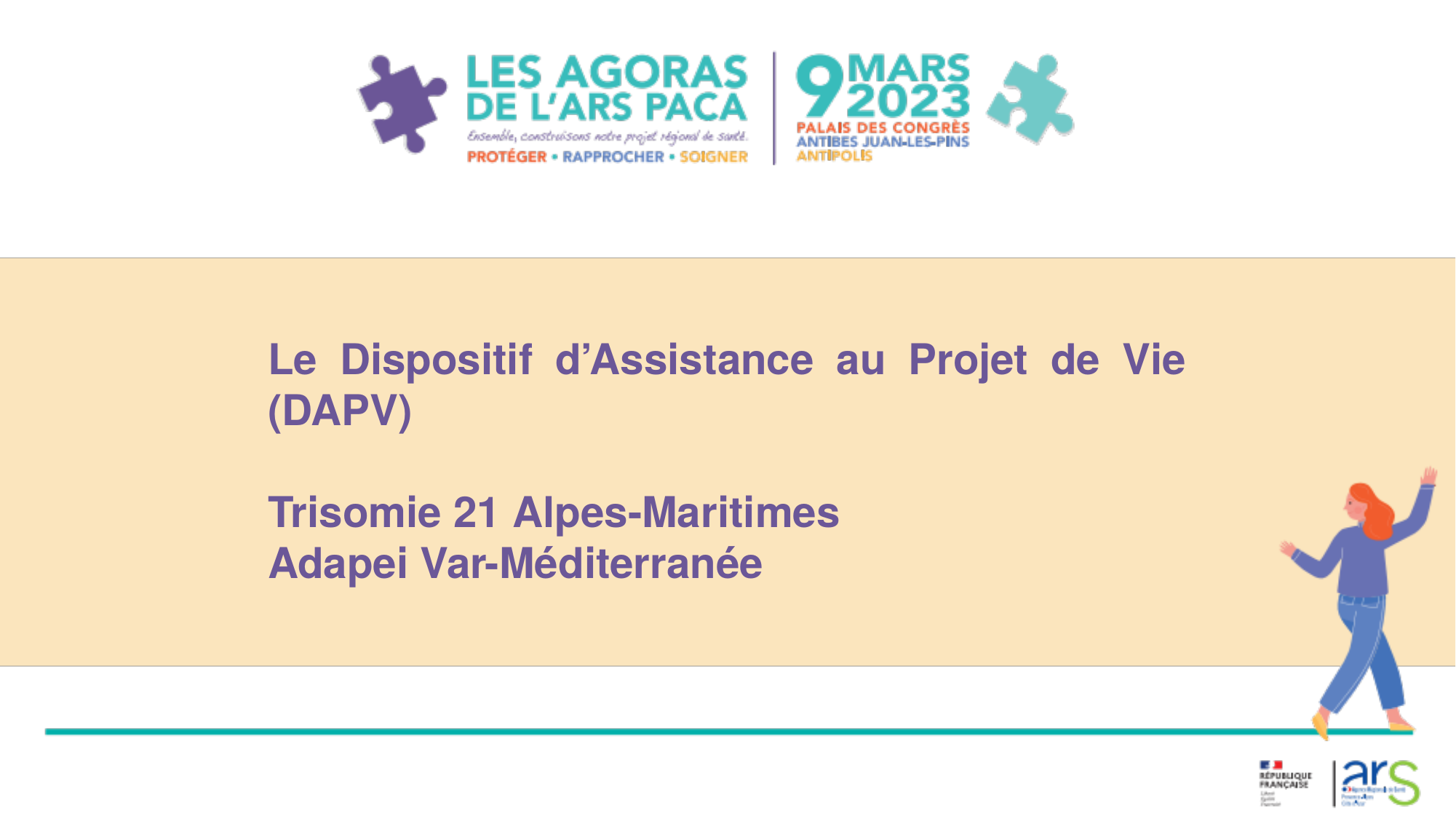

Le Dispositif d’Assistance au Projet de Vie (DAPV)

Trisomie 21 Alpes-Maritimes
Adapei Var-Méditerranée